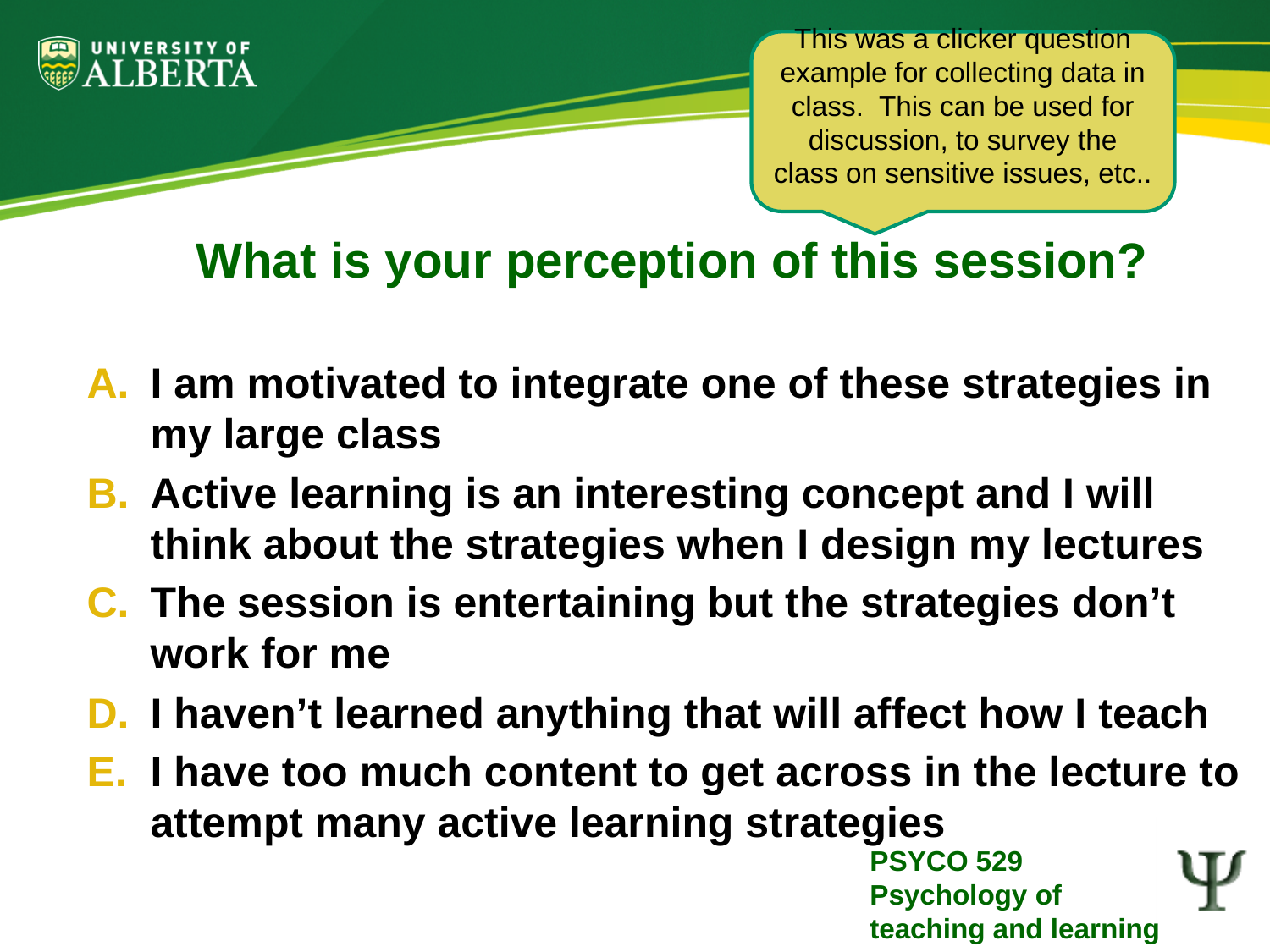

This was a clicker question example for collecting data in class.  This can be used for discussion, to survey the class on sensitive issues, etc..
What is your perception of this session?

I am motivated to integrate one of these strategies in my large class
Active learning is an interesting concept and I will think about the strategies when I design my lectures
The session is entertaining but the strategies don’t work for me
I haven’t learned anything that will affect how I teach
I have too much content to get across in the lecture to attempt many active learning strategies